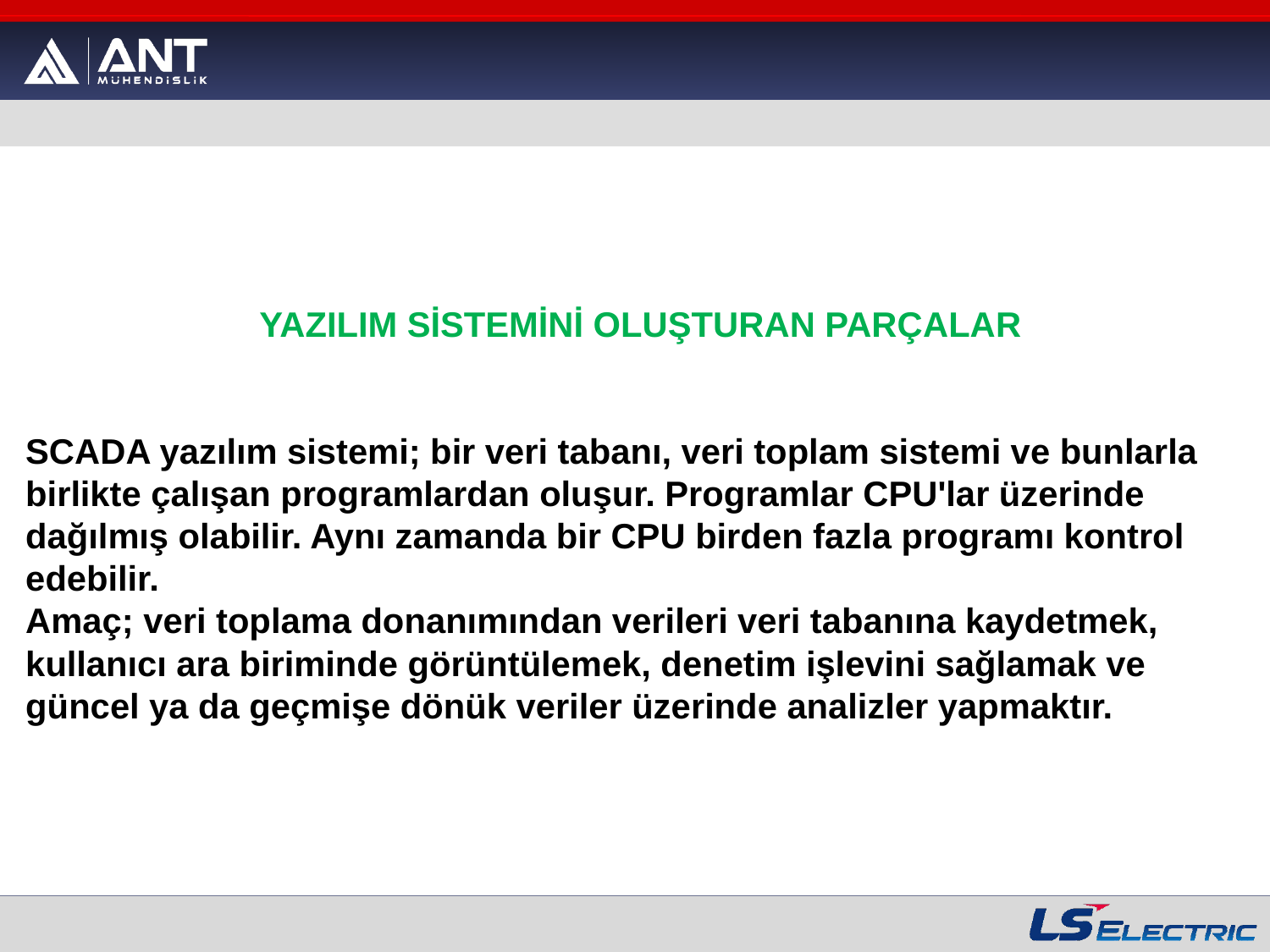

YAZILIM SİSTEMİNİ OLUŞTURAN PARÇALAR

SCADA yazılım sistemi; bir veri tabanı, veri toplam sistemi ve bunlarla birlikte çalışan programlardan oluşur. Programlar CPU'lar üzerinde dağılmış olabilir. Aynı zamanda bir CPU birden fazla programı kontrol edebilir.
Amaç; veri toplama donanımından verileri veri tabanına kaydetmek, kullanıcı ara biriminde görüntülemek, denetim işlevini sağlamak ve güncel ya da geçmişe dönük veriler üzerinde analizler yapmaktır.